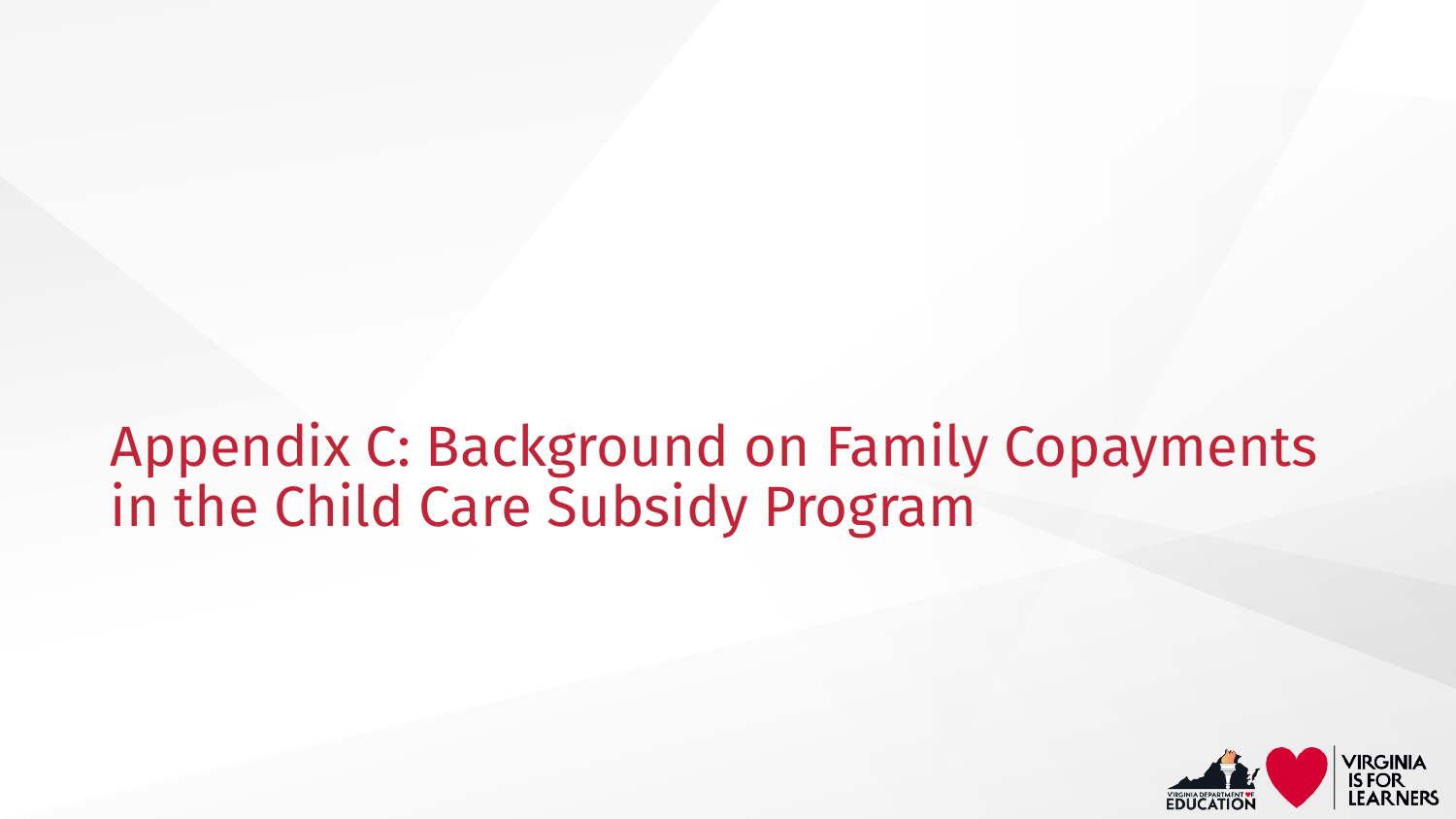

# Appendix C: Background on Family Copayments in the Child Care Subsidy Program